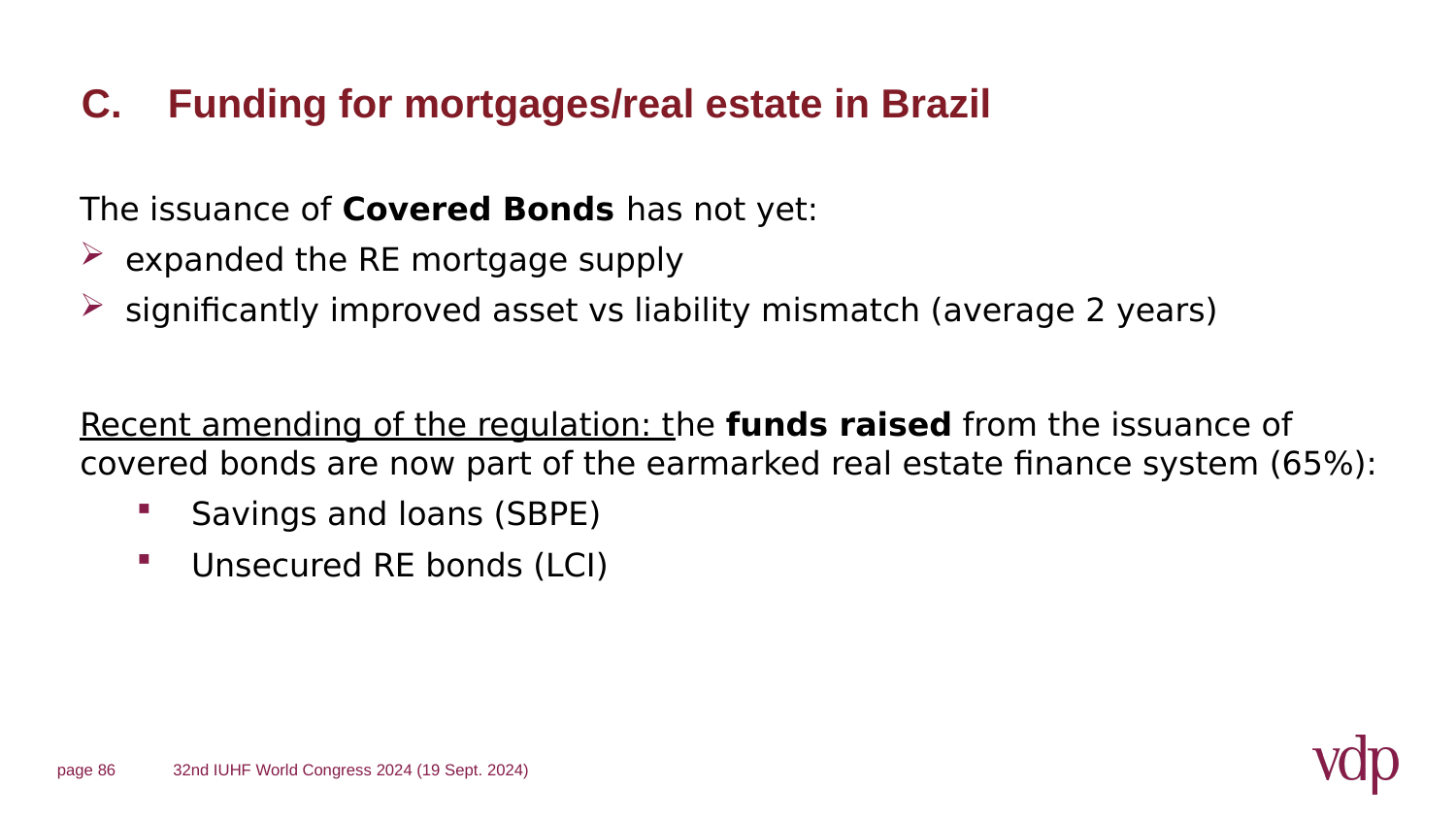

C. 	Funding for mortgages/real estate in Brazil

The issuance of Covered Bonds has not yet:
expanded the RE mortgage supply
significantly improved asset vs liability mismatch (average 2 years)

Recent amending of the regulation: the funds raised from the issuance of covered bonds are now part of the earmarked real estate finance system (65%):
Savings and loans (SBPE)
Unsecured RE bonds (LCI)
page 86
32nd IUHF World Congress 2024 (19 Sept. 2024)